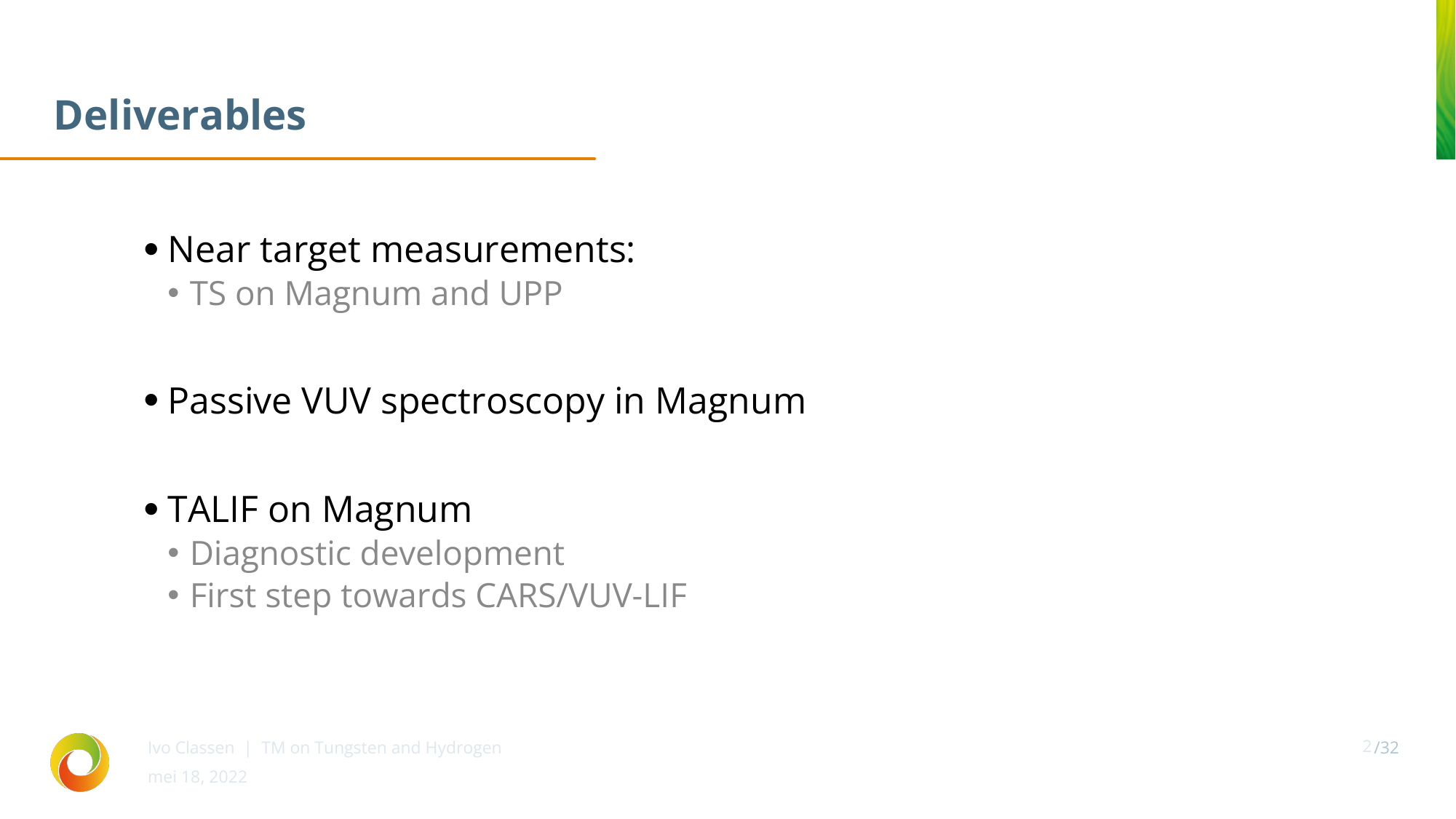

# Deliverables
Near target measurements:
TS on Magnum and UPP

Passive VUV spectroscopy in Magnum

TALIF on Magnum
Diagnostic development
First step towards CARS/VUV-LIF

Ivo Classen  |  TM on Tungsten and Hydrogen
2
mei 18, 2022